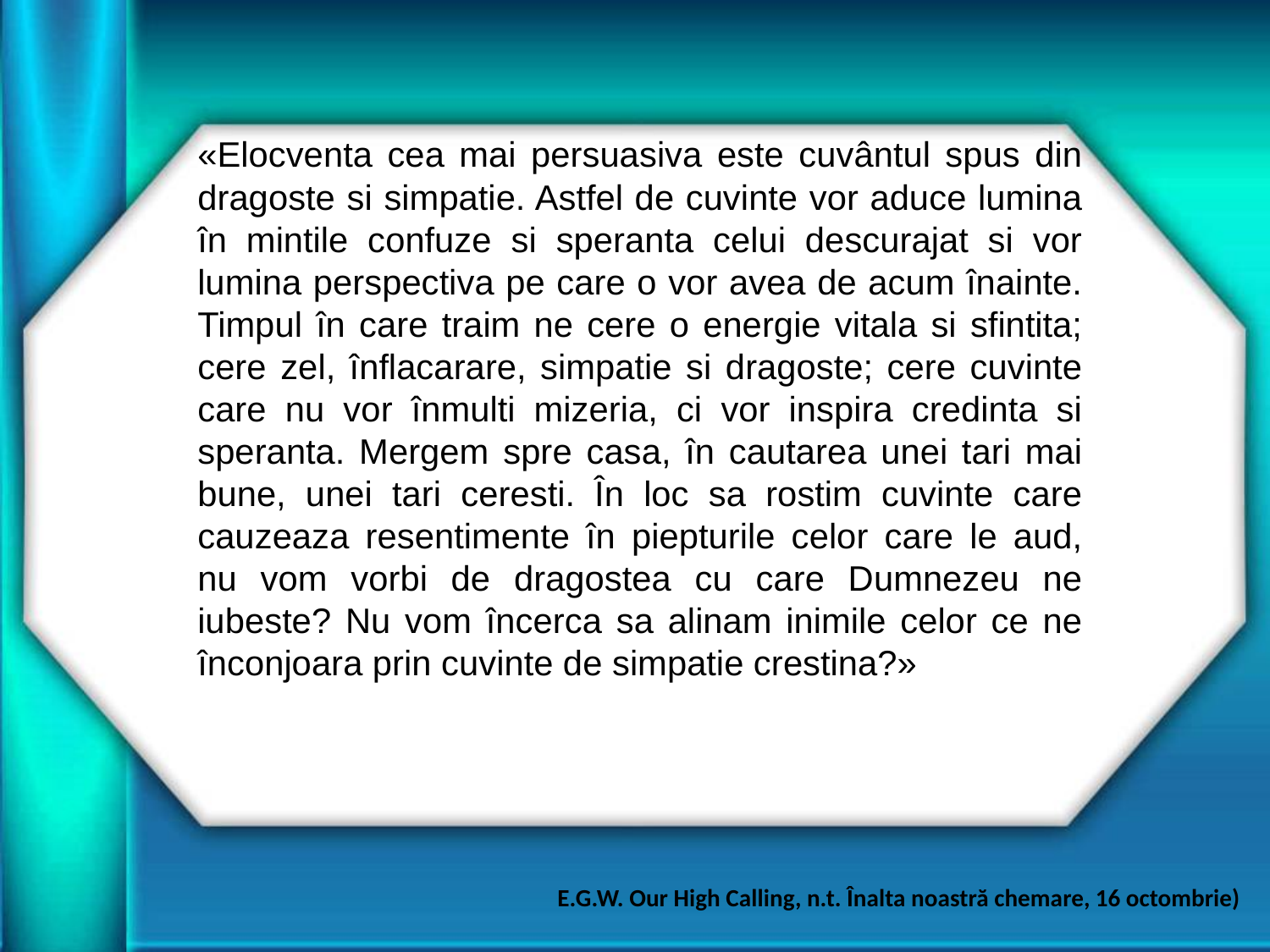

«Elocventa cea mai persuasiva este cuvântul spus din dragoste si simpatie. Astfel de cuvinte vor aduce lumina în mintile confuze si speranta celui descurajat si vor lumina perspectiva pe care o vor avea de acum înainte. Timpul în care traim ne cere o energie vitala si sfintita; cere zel, înflacarare, simpatie si dragoste; cere cuvinte care nu vor înmulti mizeria, ci vor inspira credinta si speranta. Mergem spre casa, în cautarea unei tari mai bune, unei tari ceresti. În loc sa rostim cuvinte care cauzeaza resentimente în piepturile celor care le aud, nu vom vorbi de dragostea cu care Dumnezeu ne iubeste? Nu vom încerca sa alinam inimile celor ce ne înconjoara prin cuvinte de simpatie crestina?»
E.G.W. Our High Calling, n.t. Înalta noastră chemare, 16 octombrie)